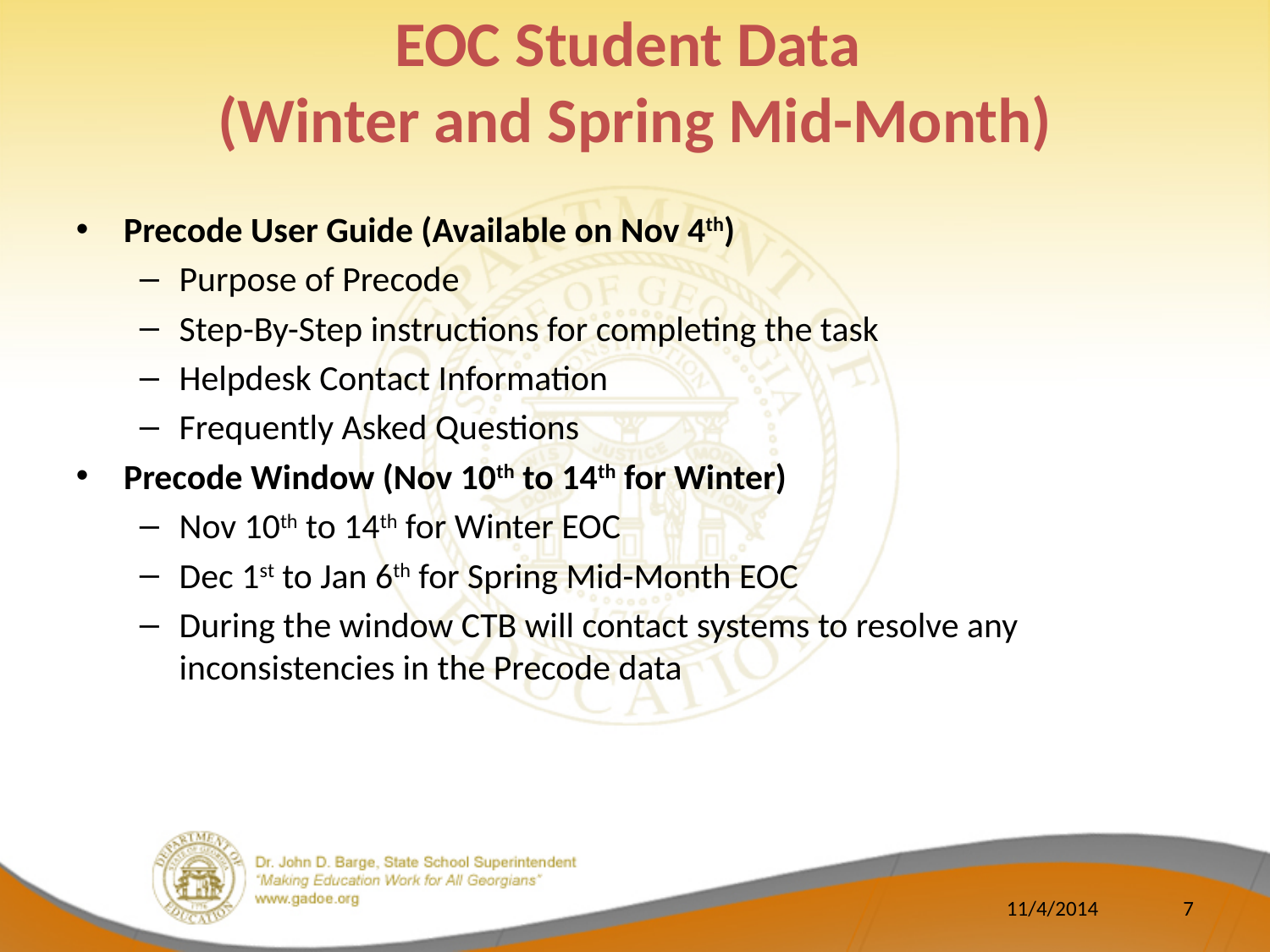

EOC Student Data
(Winter and Spring Mid-Month)
Precode User Guide (Available on Nov 4th)
Purpose of Precode
Step-By-Step instructions for completing the task
Helpdesk Contact Information
Frequently Asked Questions
Precode Window (Nov 10th to 14th for Winter)
Nov 10th to 14th for Winter EOC
Dec 1st to Jan 6th for Spring Mid-Month EOC
During the window CTB will contact systems to resolve any inconsistencies in the Precode data

11/4/2014
7